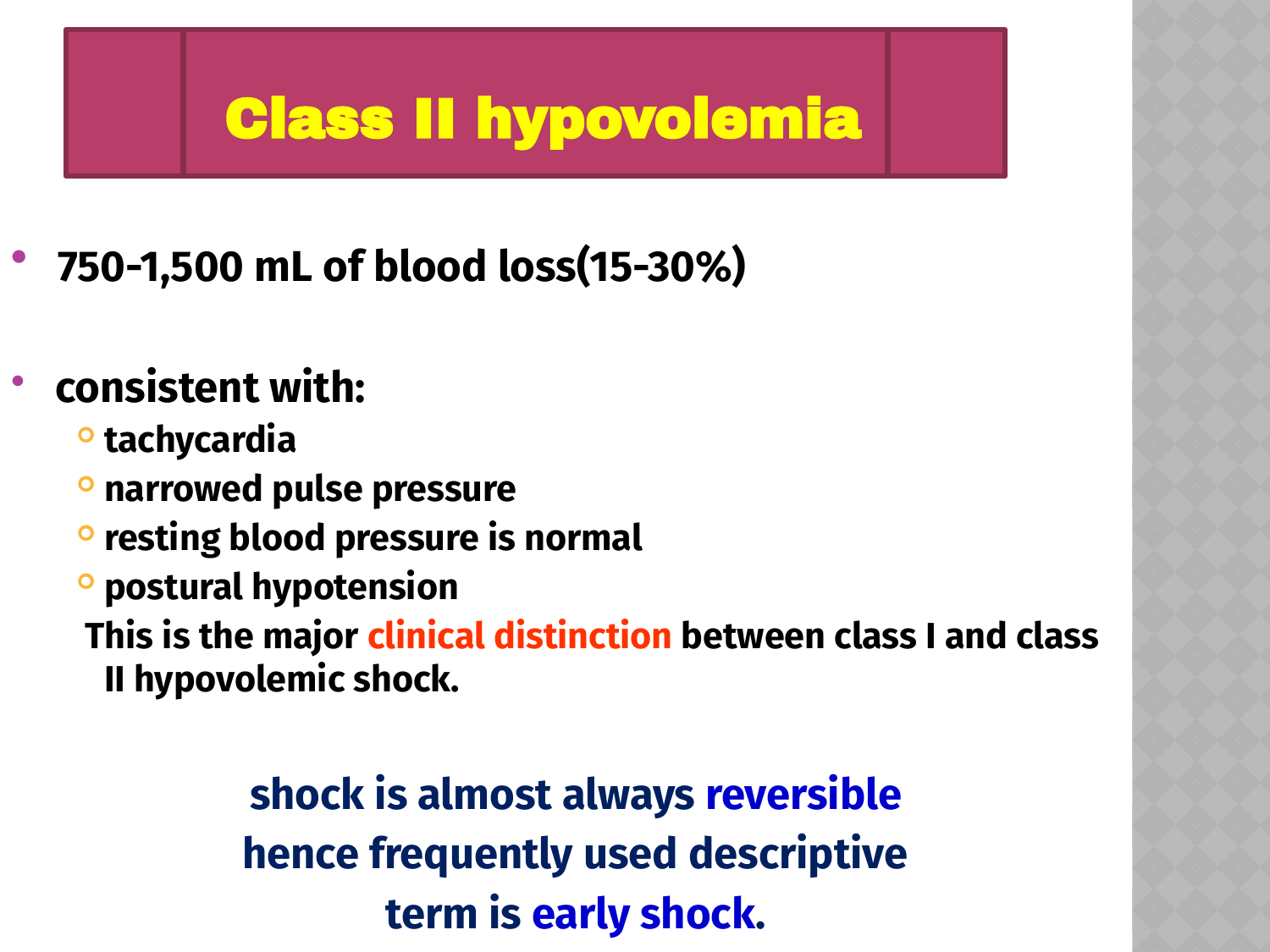

# Class II hypovolemia

 750-1,500 mL of blood loss(15-30%)

 consistent with:
tachycardia
narrowed pulse pressure
resting blood pressure is normal
postural hypotension
 This is the major clinical distinction between class I and class II hypovolemic shock.

 shock is almost always reversible
 hence frequently used descriptive
 term is early shock.